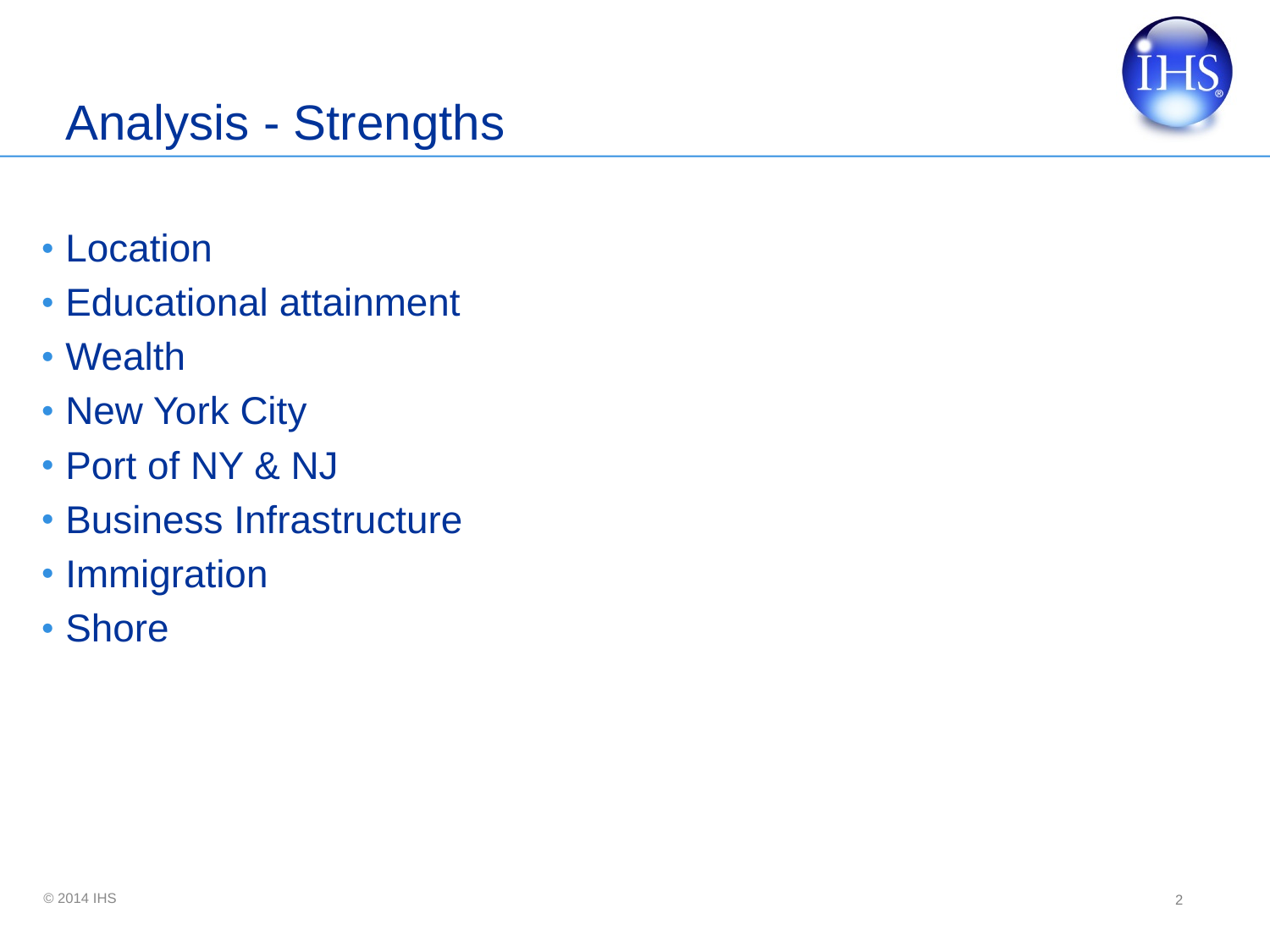

# Analysis - Strengths
Location
Educational attainment
Wealth
New York City
Port of NY & NJ
Business Infrastructure
Immigration
Shore
2